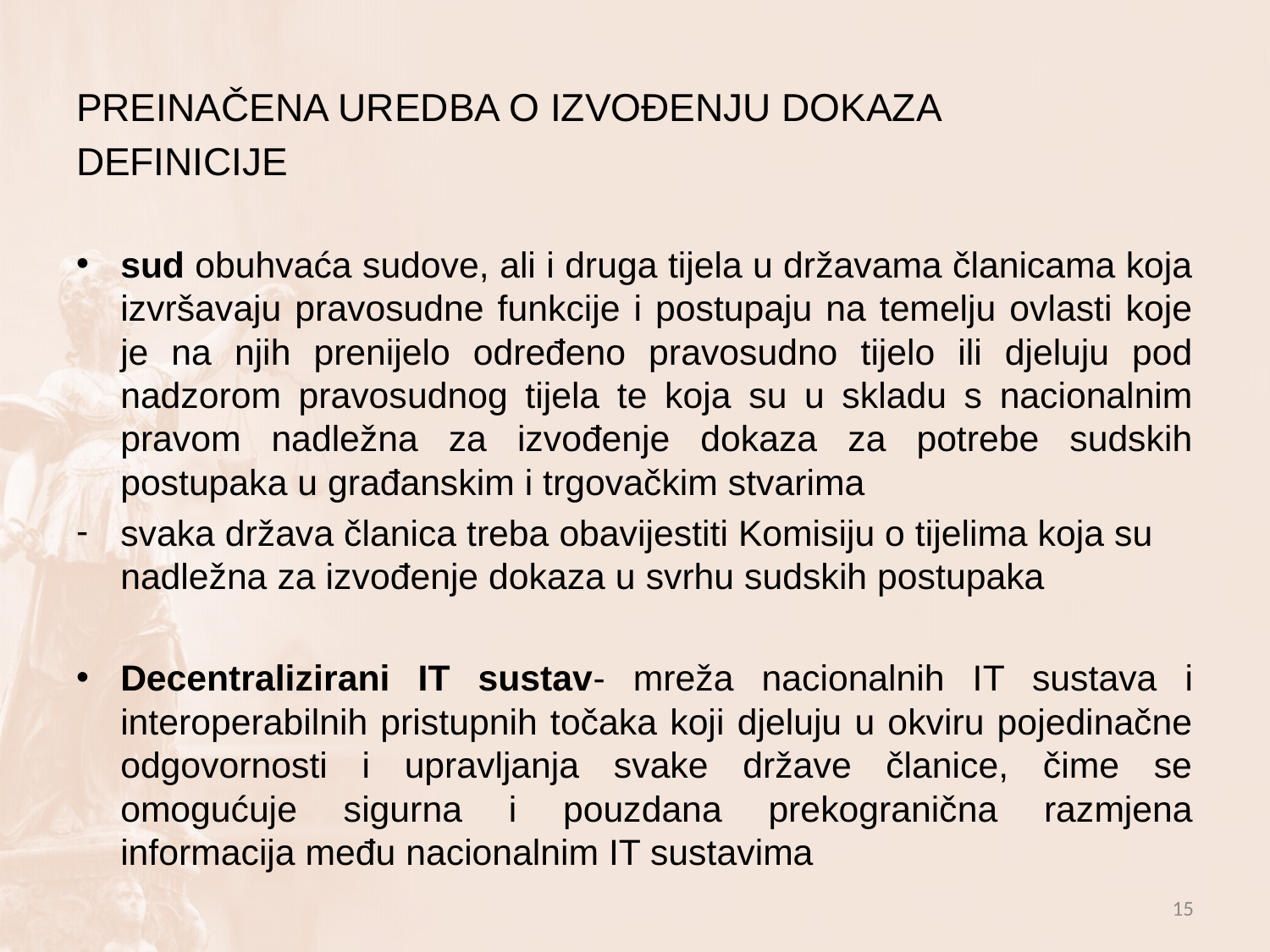

PREINAČENA UREDBA O IZVOĐENJU DOKAZA
DEFINICIJE

sud obuhvaća sudove, ali i druga tijela u državama članicama koja izvršavaju pravosudne funkcije i postupaju na temelju ovlasti koje je na njih prenijelo određeno pravosudno tijelo ili djeluju pod nadzorom pravosudnog tijela te koja su u skladu s nacionalnim pravom nadležna za izvođenje dokaza za potrebe sudskih postupaka u građanskim i trgovačkim stvarima
svaka država članica treba obavijestiti Komisiju o tijelima koja su nadležna za izvođenje dokaza u svrhu sudskih postupaka

Decentralizirani IT sustav- mreža nacionalnih IT sustava i interoperabilnih pristupnih točaka koji djeluju u okviru pojedinačne odgovornosti i upravljanja svake države članice, čime se omogućuje sigurna i pouzdana prekogranična razmjena informacija među nacionalnim IT sustavima

15